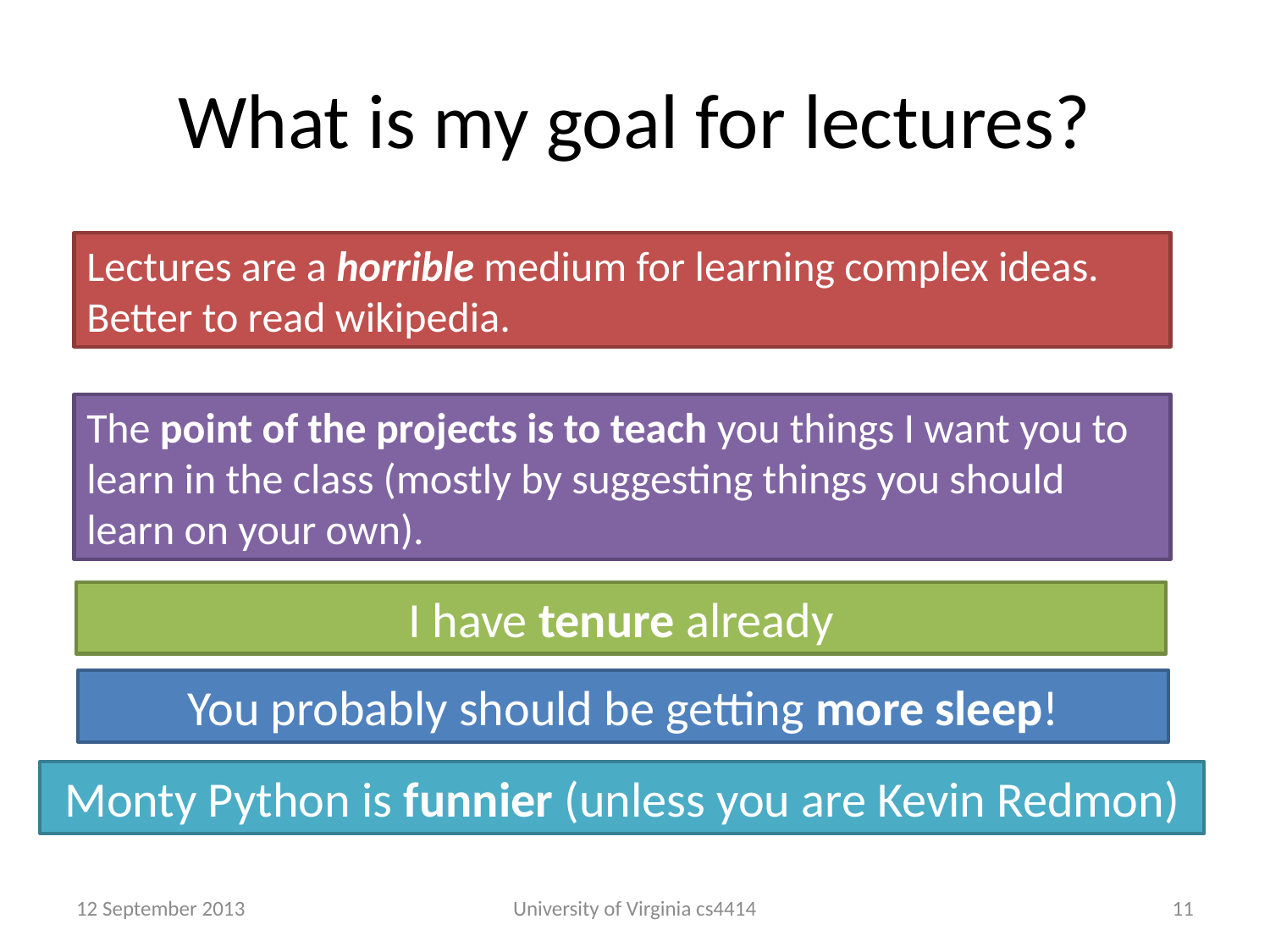

# What is my goal for lectures?
Convey some complex technical ideas

Teach you what you need to know to do the projects
Avoid being fired
Keep most of you awake for 75 minutes
Get you to laugh at dumb jokes

Lectures are a horrible medium for learning complex ideas.
Better to read wikipedia.
The point of the projects is to teach you things I want you to learn in the class (mostly by suggesting things you should learn on your own).
I have tenure already
You probably should be getting more sleep!
Monty Python is funnier (unless you are Kevin Redmon)
12 September 2013
University of Virginia cs4414
11